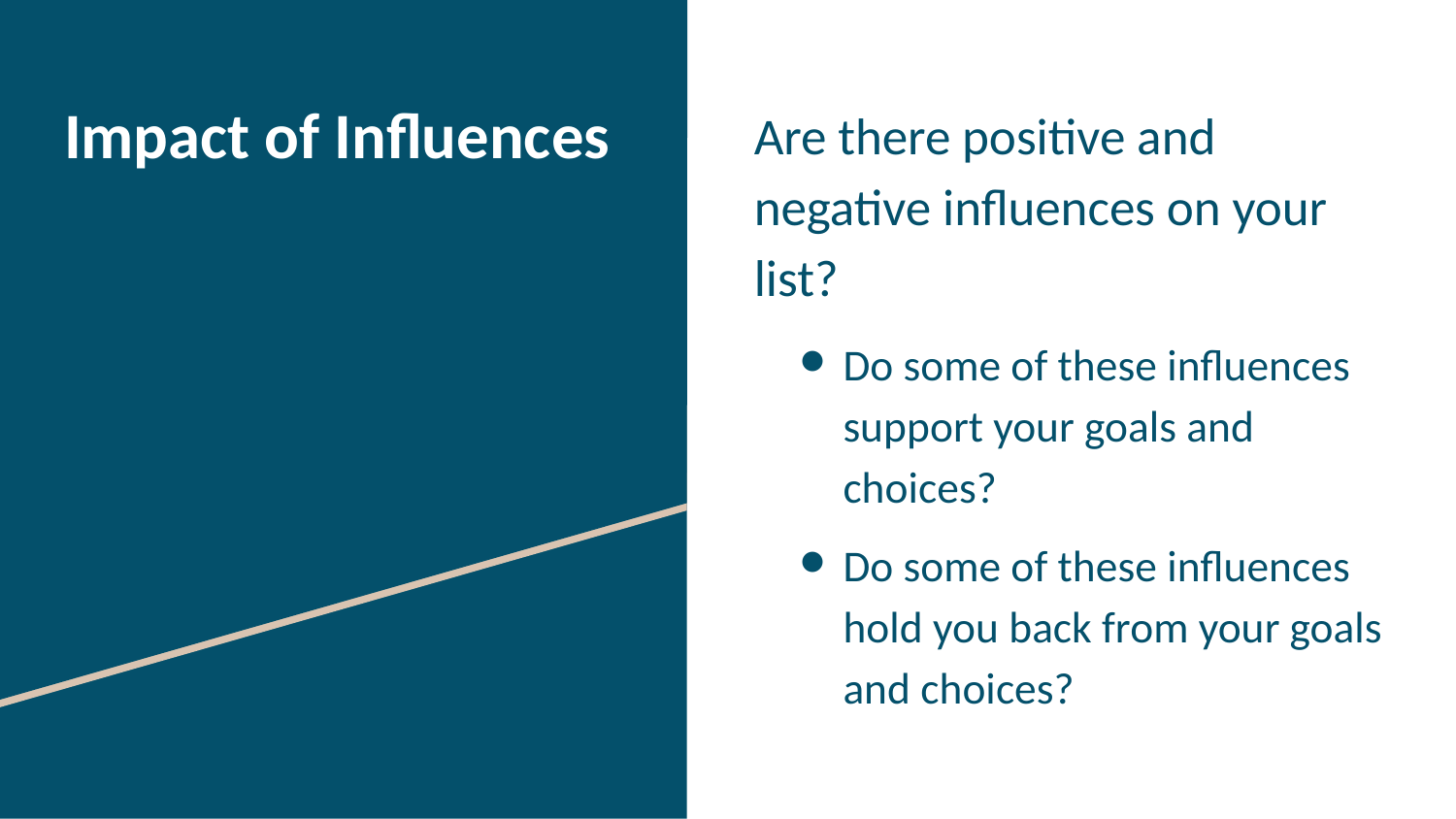

# Impact of Influences
Are there positive and negative influences on your list?
Do some of these influences support your goals and choices?
Do some of these influences hold you back from your goals and choices?